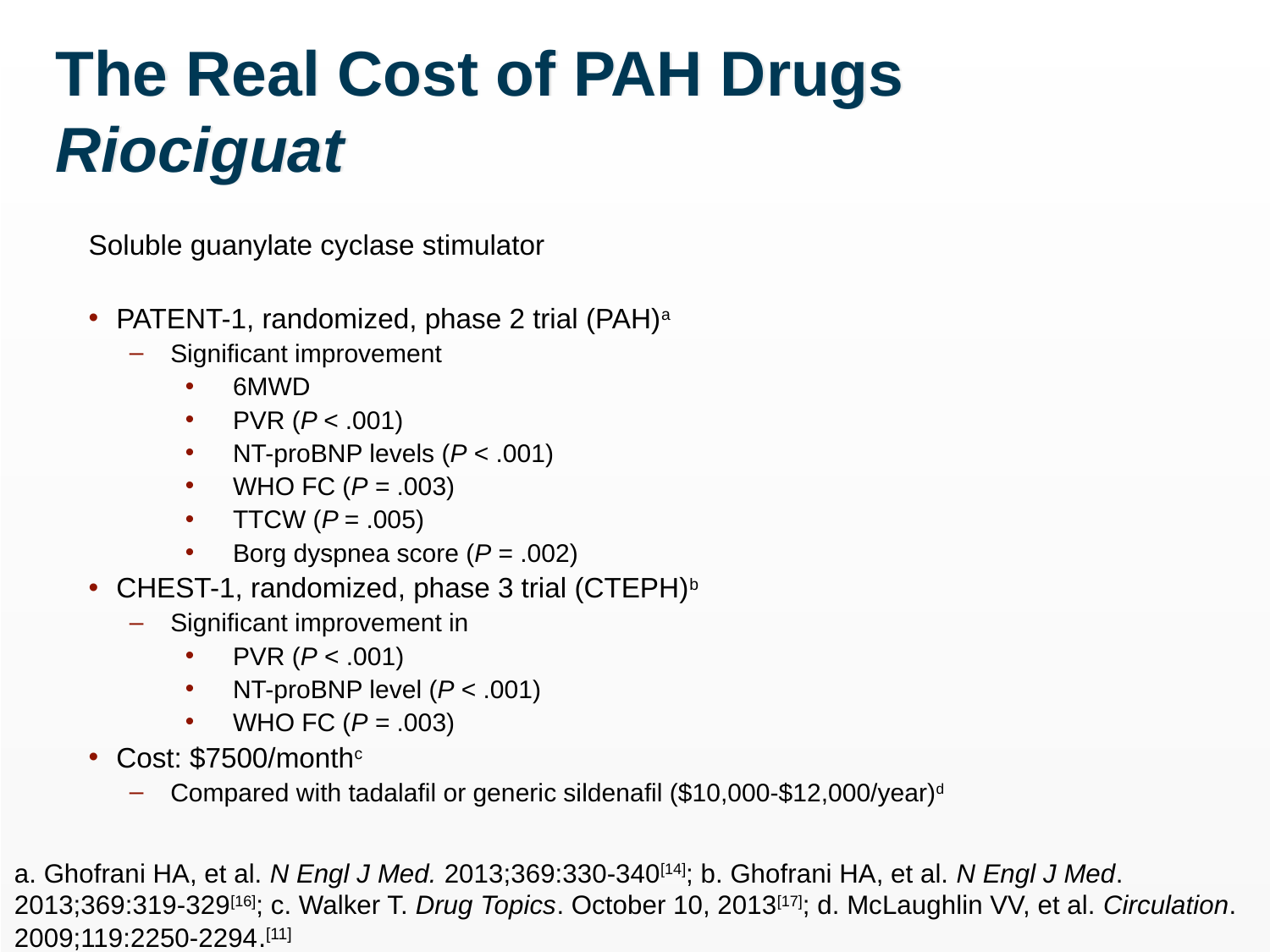

# The Real Cost of PAH Drugs Riociguat
Soluble guanylate cyclase stimulator

PATENT-1, randomized, phase 2 trial (PAH)a
Significant improvement
6MWD
PVR (P < .001)
NT-proBNP levels (P < .001)
WHO FC (P = .003)
TTCW (P = .005)
Borg dyspnea score (P = .002)
CHEST-1, randomized, phase 3 trial (CTEPH)b
Significant improvement in
PVR (P < .001)
NT-proBNP level (P < .001)
WHO FC (P = .003)
Cost: $7500/monthc
Compared with tadalafil or generic sildenafil ($10,000-$12,000/year)d

a. Ghofrani HA, et al. N Engl J Med. 2013;369:330-340[14]; b. Ghofrani HA, et al. N Engl J Med. 2013;369:319-329[16]; c. Walker T. Drug Topics. October 10, 2013[17]; d. McLaughlin VV, et al. Circulation. 2009;119:2250-2294.[11]